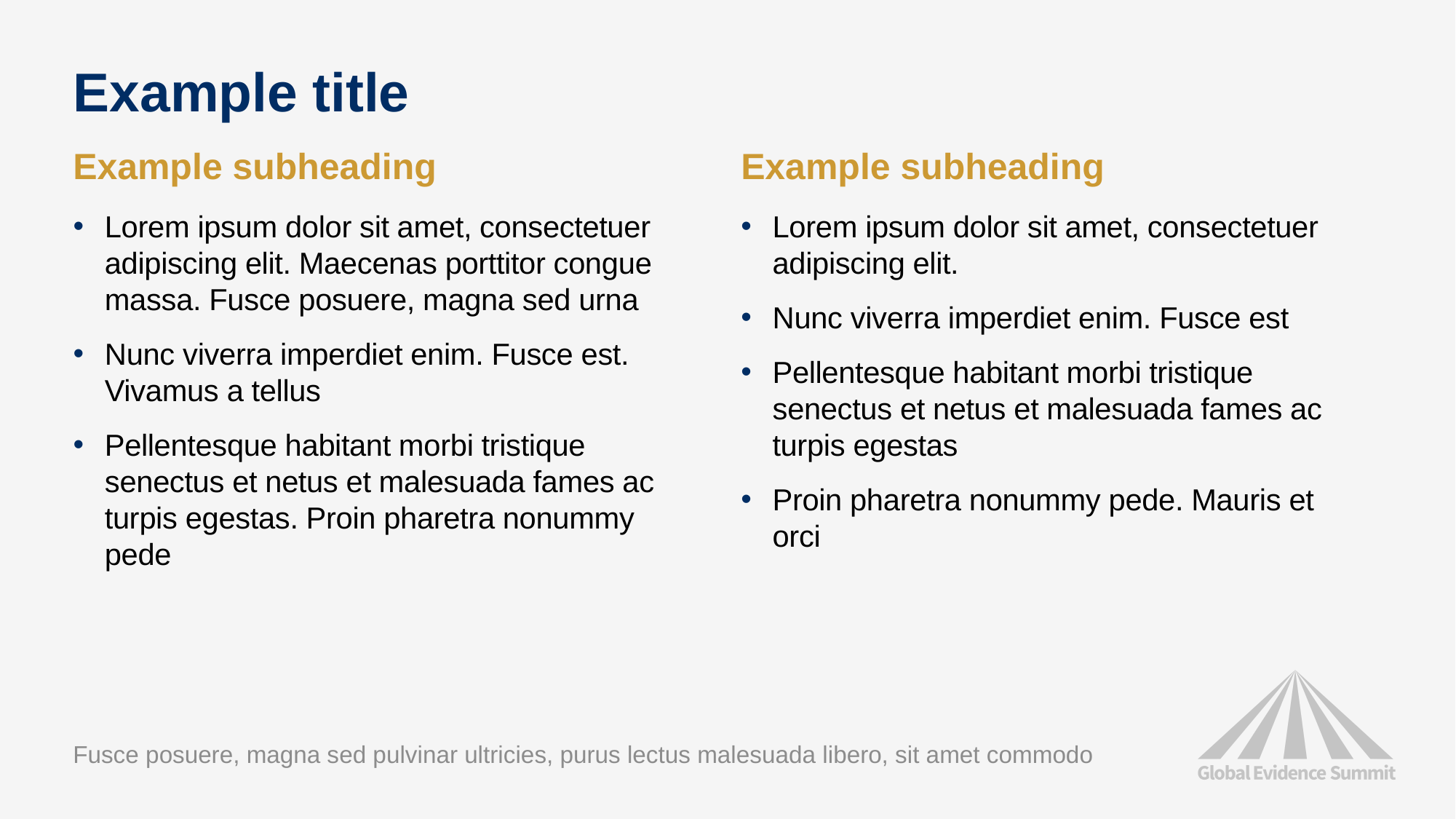

# Example title
Example subheading
Example subheading
Lorem ipsum dolor sit amet, consectetuer adipiscing elit. Maecenas porttitor congue massa. Fusce posuere, magna sed urna
Nunc viverra imperdiet enim. Fusce est. Vivamus a tellus
Pellentesque habitant morbi tristique senectus et netus et malesuada fames ac turpis egestas. Proin pharetra nonummy pede
Lorem ipsum dolor sit amet, consectetuer adipiscing elit.
Nunc viverra imperdiet enim. Fusce est
Pellentesque habitant morbi tristique senectus et netus et malesuada fames ac turpis egestas
Proin pharetra nonummy pede. Mauris et orci
Fusce posuere, magna sed pulvinar ultricies, purus lectus malesuada libero, sit amet commodo